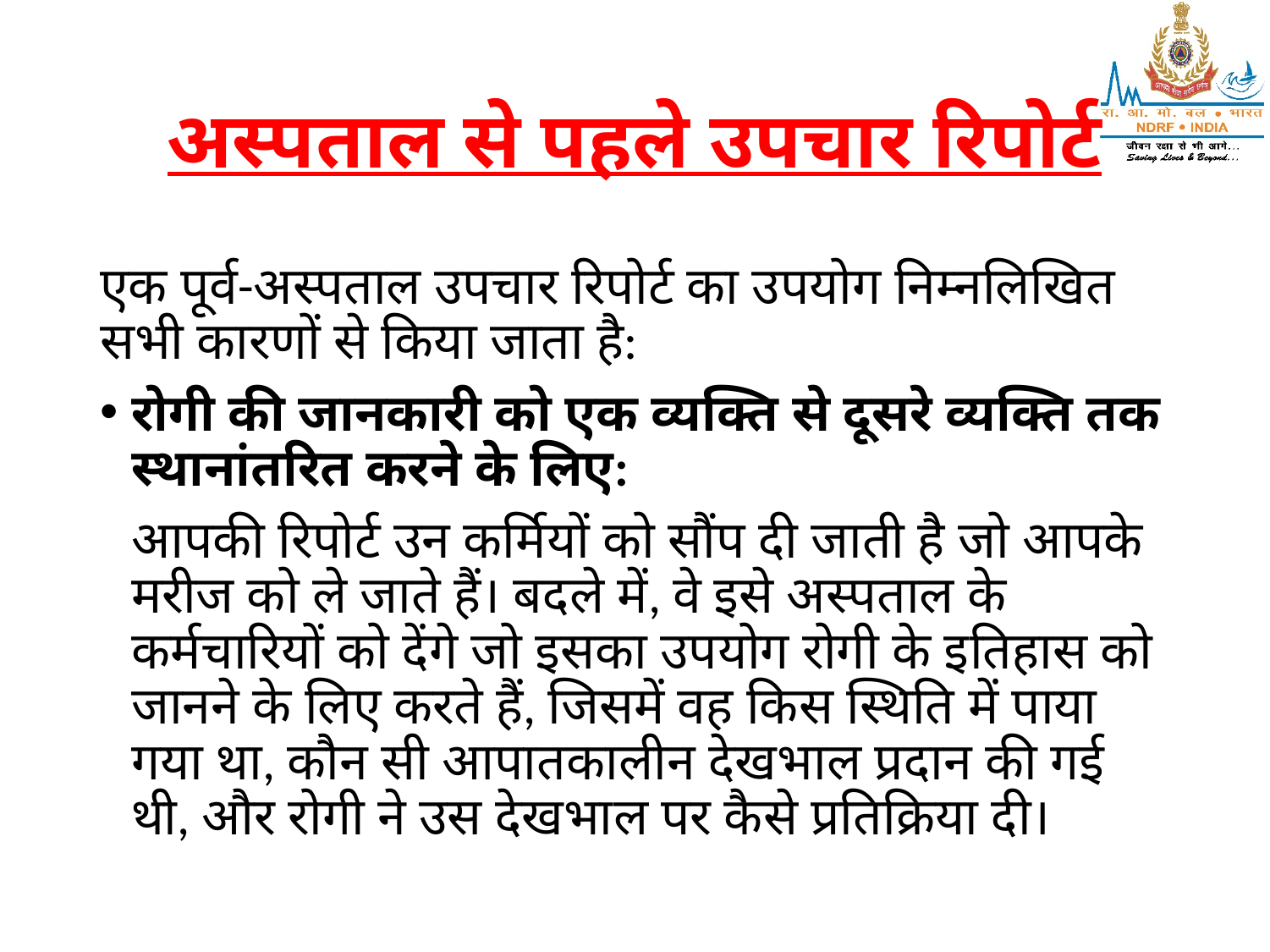

# अस्पताल से पहले उपचार रिपोर्ट
एक पूर्व-अस्पताल उपचार रिपोर्ट का उपयोग निम्नलिखित सभी कारणों से किया जाता है:
रोगी की जानकारी को एक व्यक्ति से दूसरे व्यक्ति तक स्थानांतरित करने के लिए:
			आपकी रिपोर्ट उन कर्मियों को सौंप दी जाती है जो आपके मरीज को ले जाते हैं। बदले में, वे इसे अस्पताल के कर्मचारियों को देंगे जो इसका उपयोग रोगी के इतिहास को जानने के लिए करते हैं, जिसमें वह किस स्थिति में पाया गया था, कौन सी आपातकालीन देखभाल प्रदान की गई थी, और रोगी ने उस देखभाल पर कैसे प्रतिक्रिया दी।